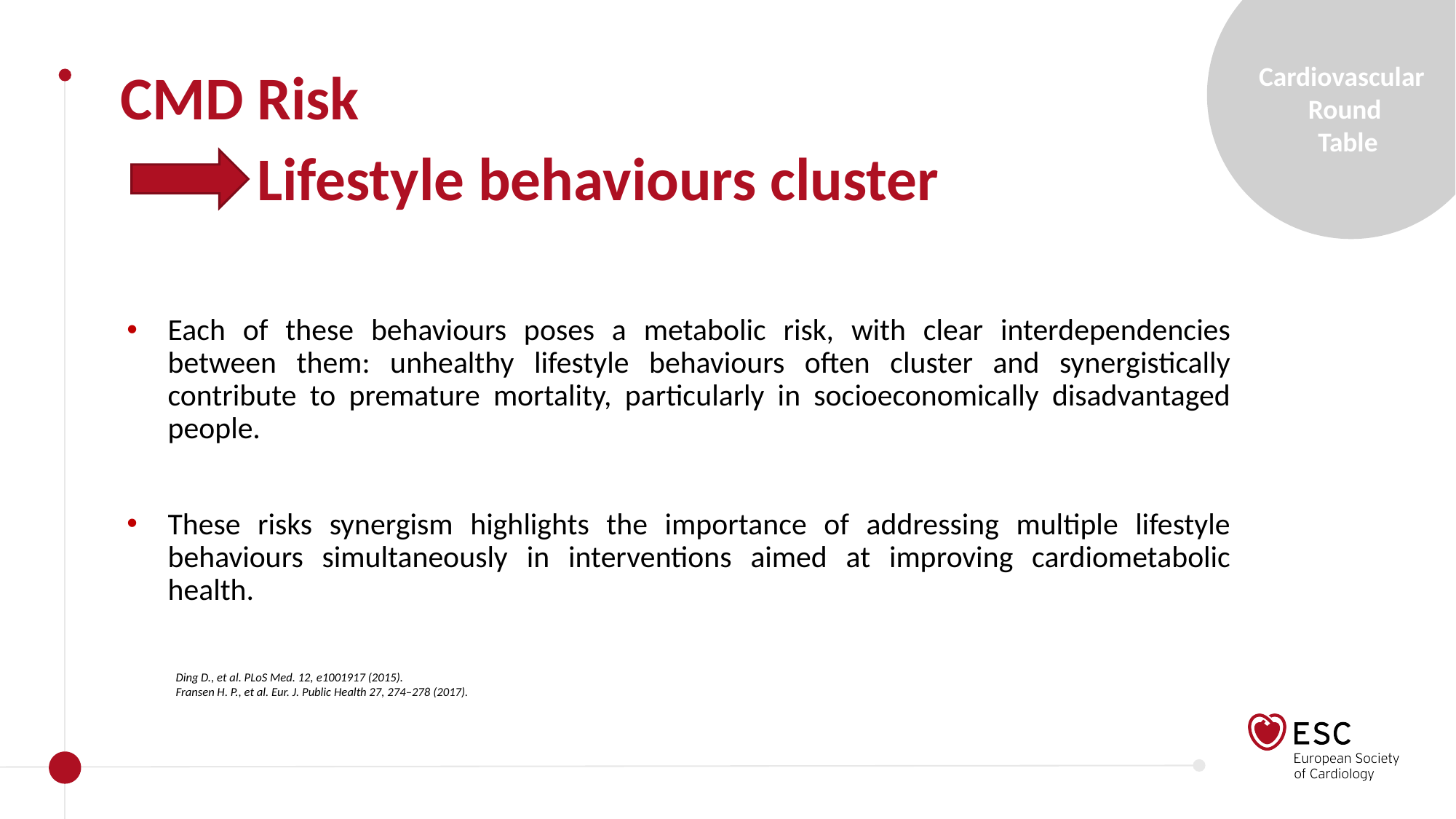

CMD Risk
          Lifestyle behaviours cluster

Each of these behaviours poses a metabolic risk, with clear interdependencies between them: unhealthy lifestyle behaviours often cluster and synergistically contribute to premature mortality, particularly in socioeconomically disadvantaged people.

These risks synergism highlights the importance of addressing multiple lifestyle behaviours simultaneously in interventions aimed at improving cardiometabolic health.

Ding D., et al. PLoS Med. 12, e1001917 (2015).
Fransen H. P., et al. Eur. J. Public Health 27, 274–278 (2017).